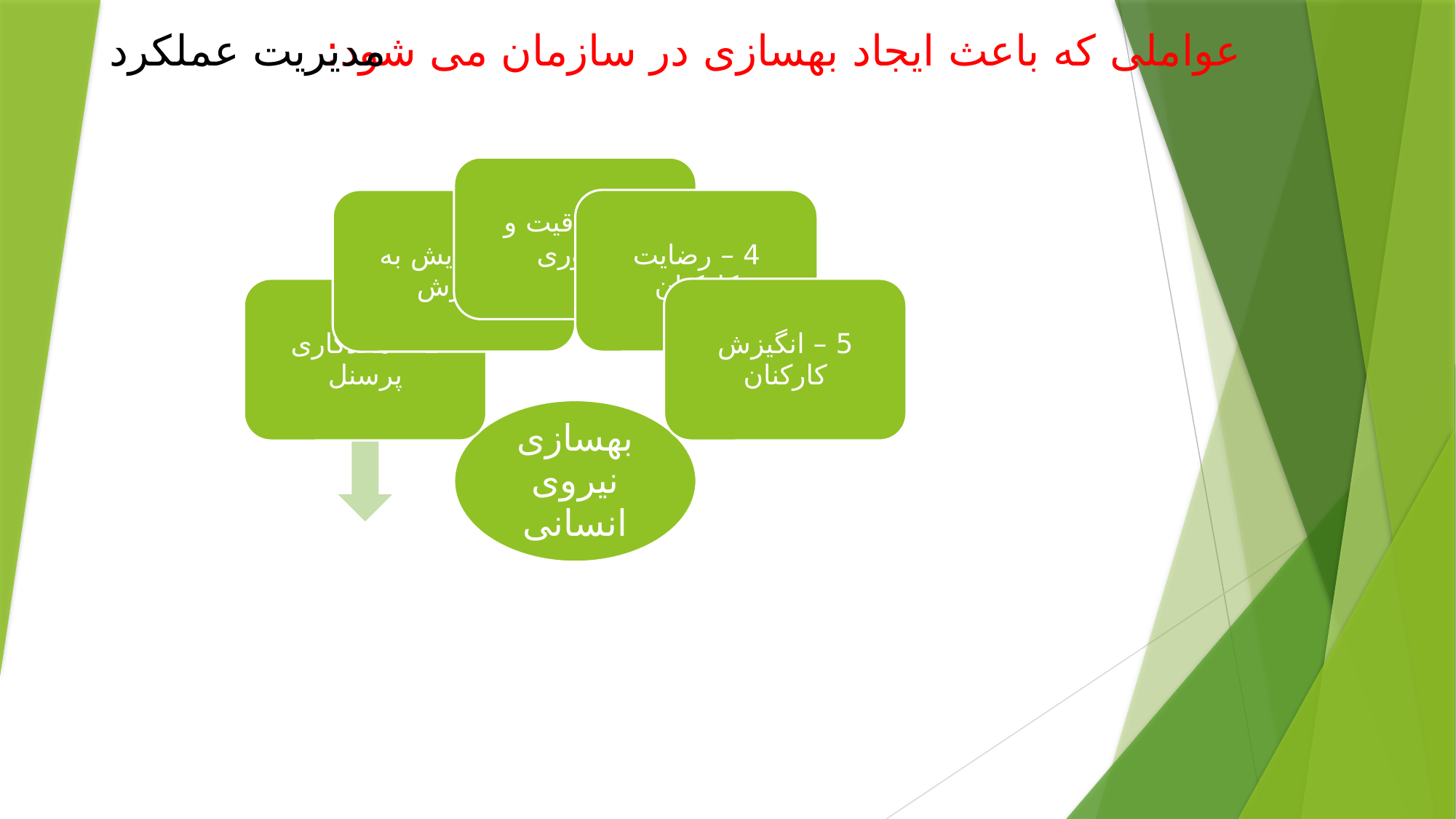

مدیریت عملکرد
عواملی که باعث ایجاد بهسازی در سازمان می شود:
بهسازی نیروی انسانی